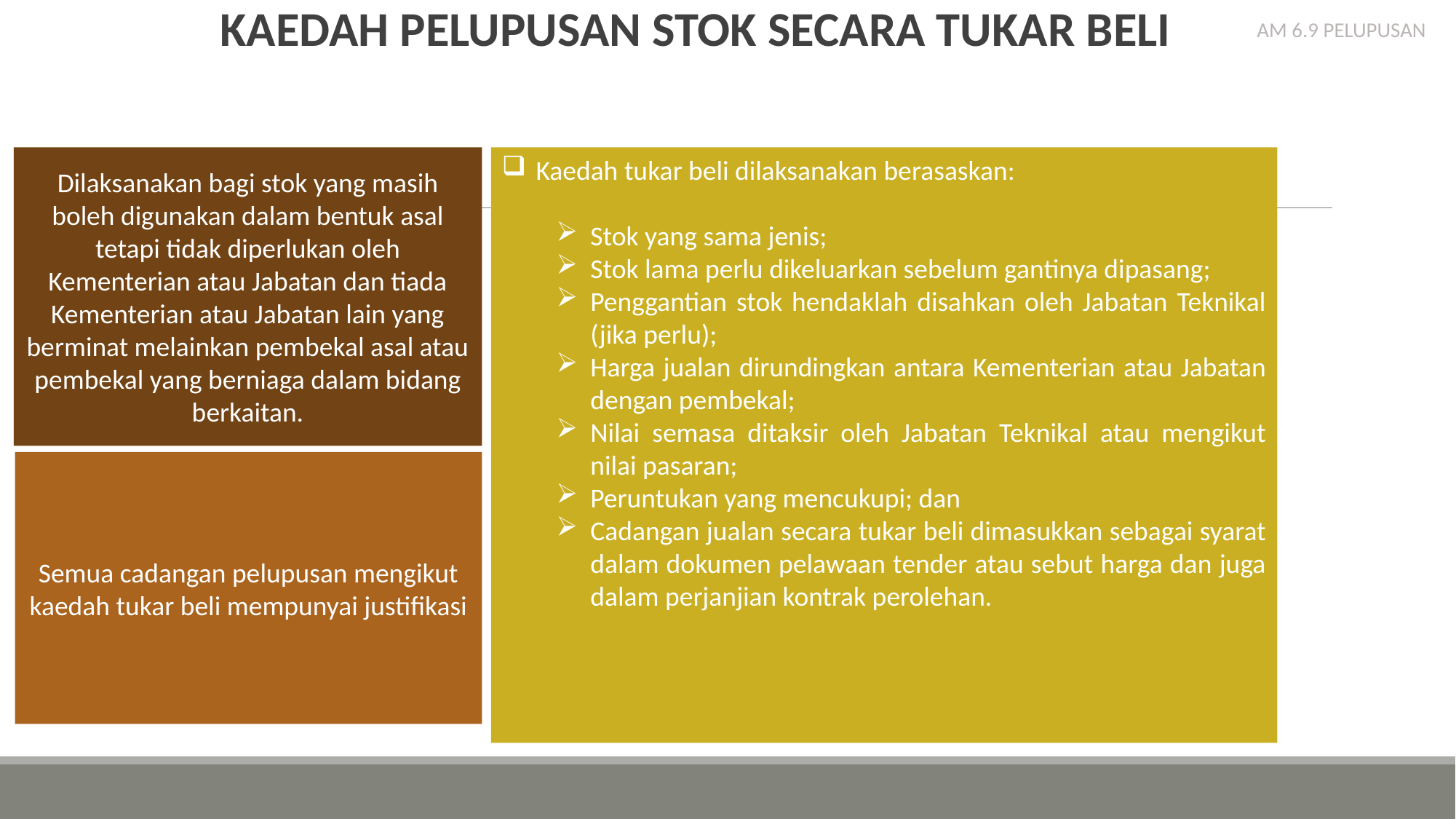

KAEDAH PELUPUSAN STOK SECARA TUKAR BELI
AM 6.9 PELUPUSAN
Dilaksanakan bagi stok yang masih boleh digunakan dalam bentuk asal tetapi tidak diperlukan oleh Kementerian atau Jabatan dan tiada Kementerian atau Jabatan lain yang berminat melainkan pembekal asal atau pembekal yang berniaga dalam bidang berkaitan.
Kaedah tukar beli dilaksanakan berasaskan:

Stok yang sama jenis;
Stok lama perlu dikeluarkan sebelum gantinya dipasang;
Penggantian stok hendaklah disahkan oleh Jabatan Teknikal (jika perlu);
Harga jualan dirundingkan antara Kementerian atau Jabatan dengan pembekal;
Nilai semasa ditaksir oleh Jabatan Teknikal atau mengikut nilai pasaran;
Peruntukan yang mencukupi; dan
Cadangan jualan secara tukar beli dimasukkan sebagai syarat dalam dokumen pelawaan tender atau sebut harga dan juga dalam perjanjian kontrak perolehan.

Semua cadangan pelupusan mengikut kaedah tukar beli mempunyai justifikasi